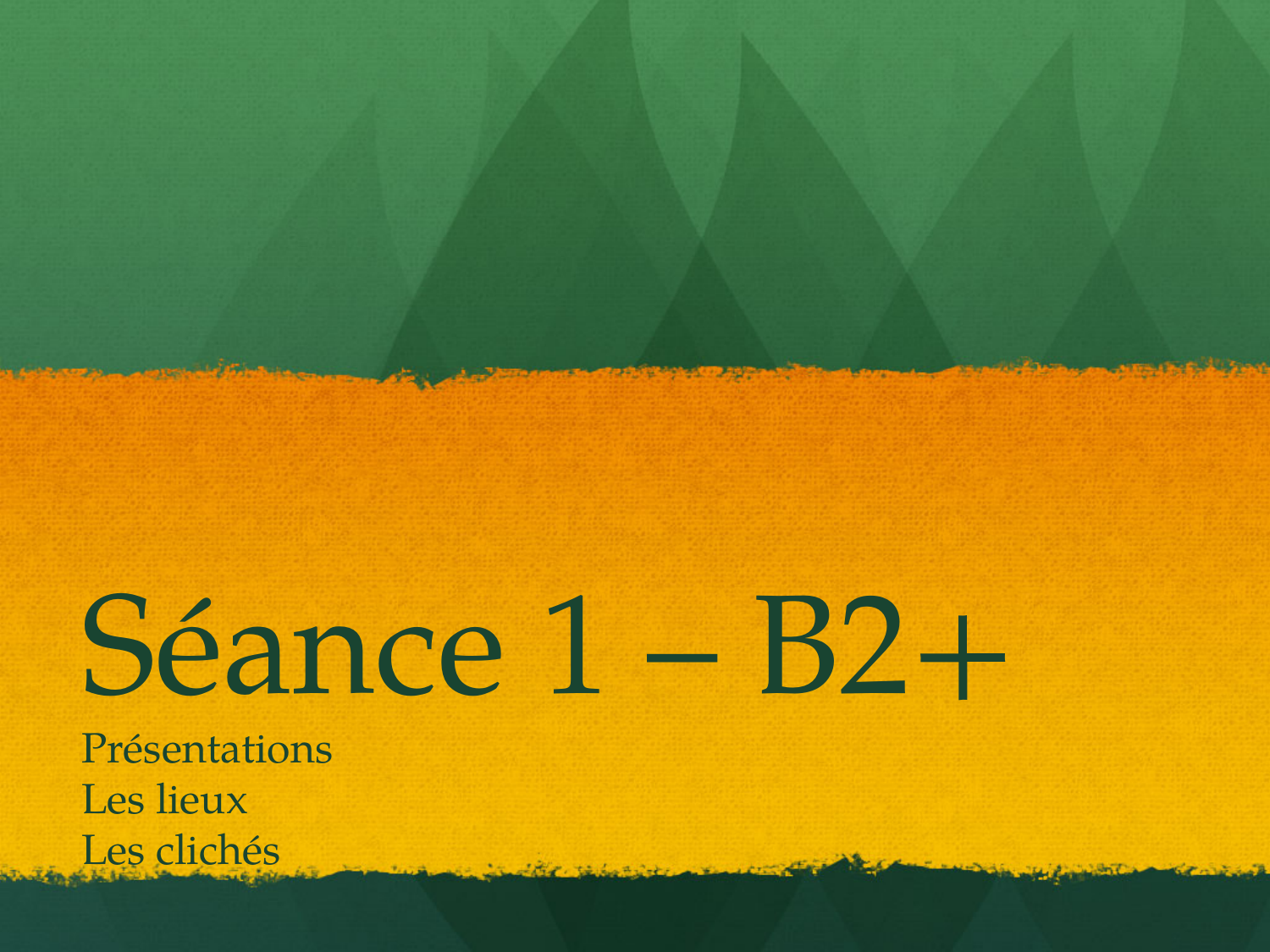

# Séance 1 – B2+
Présentations
Les lieux
Les clichés